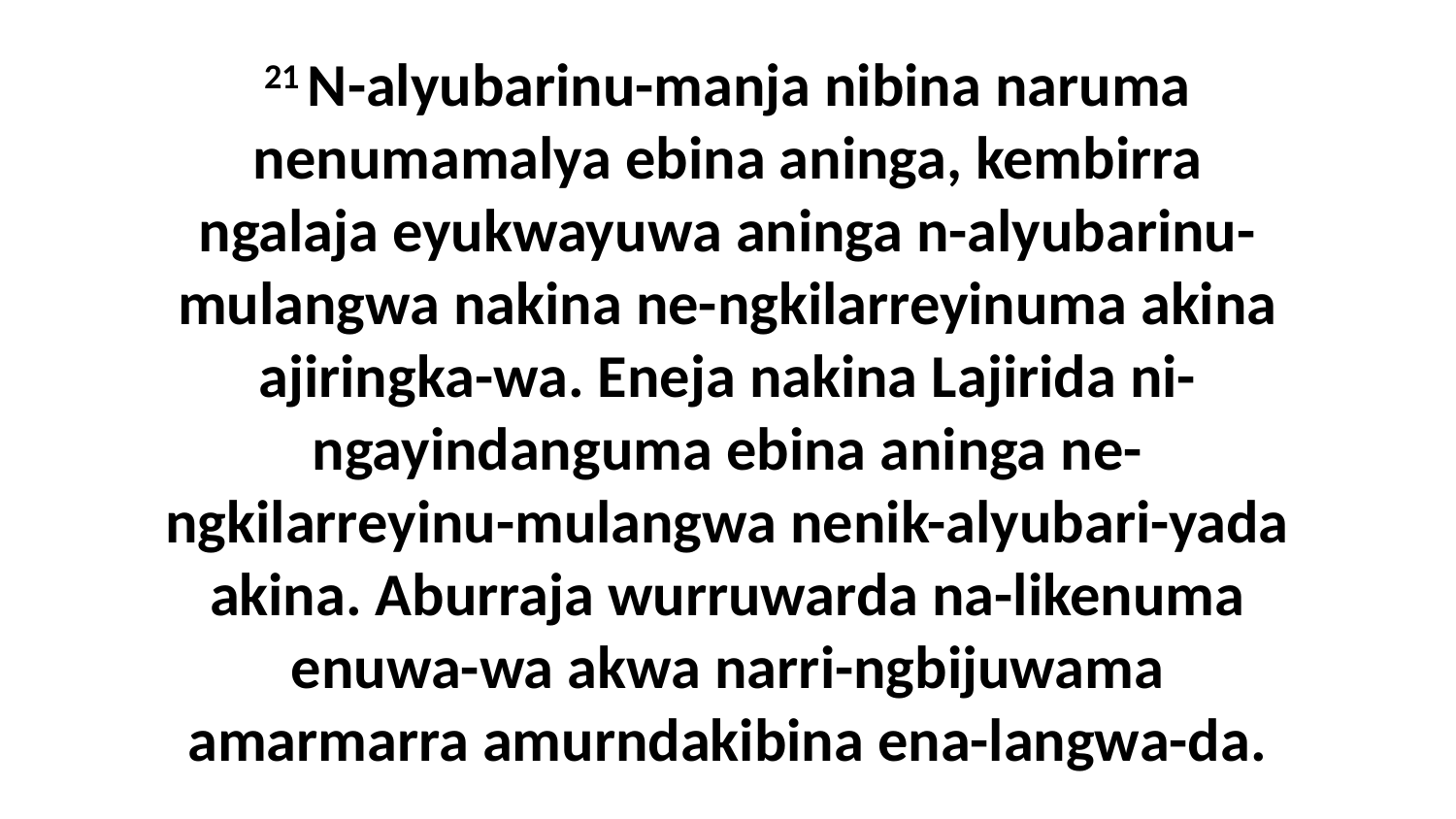

21 N-alyubarinu-manja nibina naruma nenumamalya ebina aninga, kembirra ngalaja eyukwayuwa aninga n-alyubarinu-mulangwa nakina ne-ngkilarreyinuma akina ajiringka-wa. Eneja nakina Lajirida ni-ngayindanguma ebina aninga ne-ngkilarreyinu-mulangwa nenik-alyubari-yada akina. Aburraja wurruwarda na-likenuma enuwa-wa akwa narri-ngbijuwama amarmarra amurndakibina ena-langwa-da.